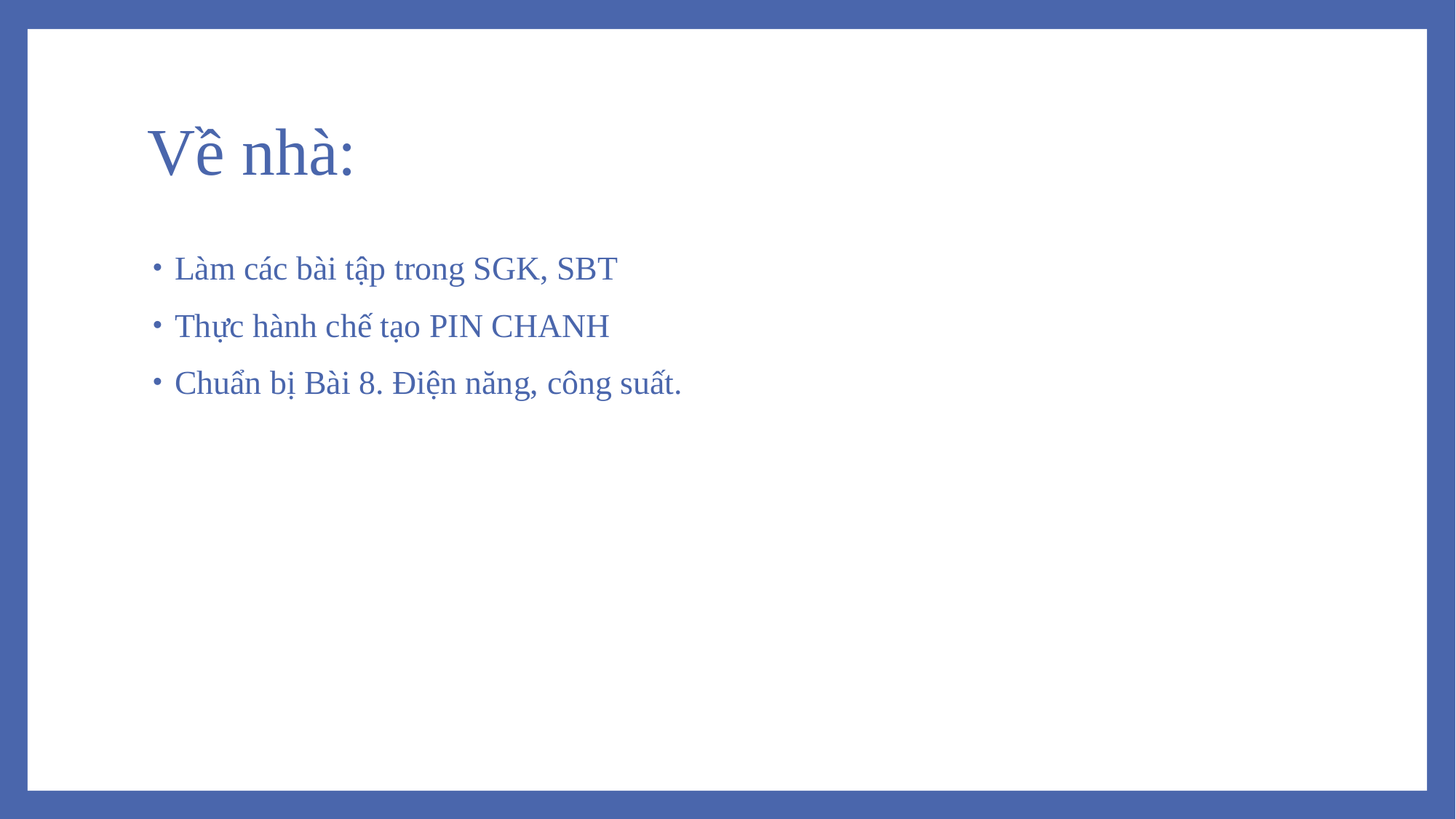

# Về nhà:
Làm các bài tập trong SGK, SBT
Thực hành chế tạo PIN CHANH
Chuẩn bị Bài 8. Điện năng, công suất.